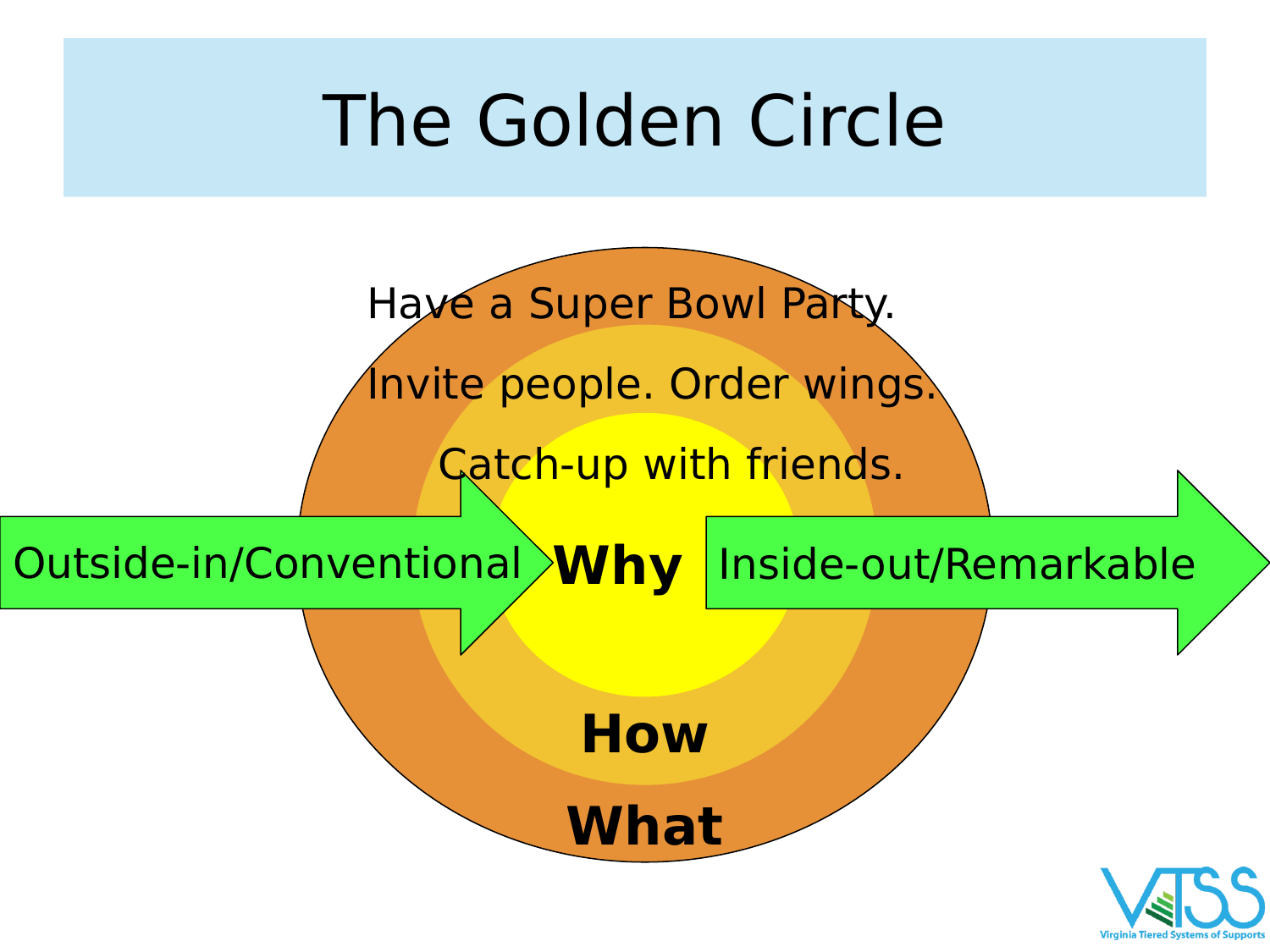

# The Golden Circle

Why
How
What
Have a Super Bowl Party.
Invite people. Order wings.
Catch-up with friends.

Inside-out/Remarkable
Outside-in/Conventional